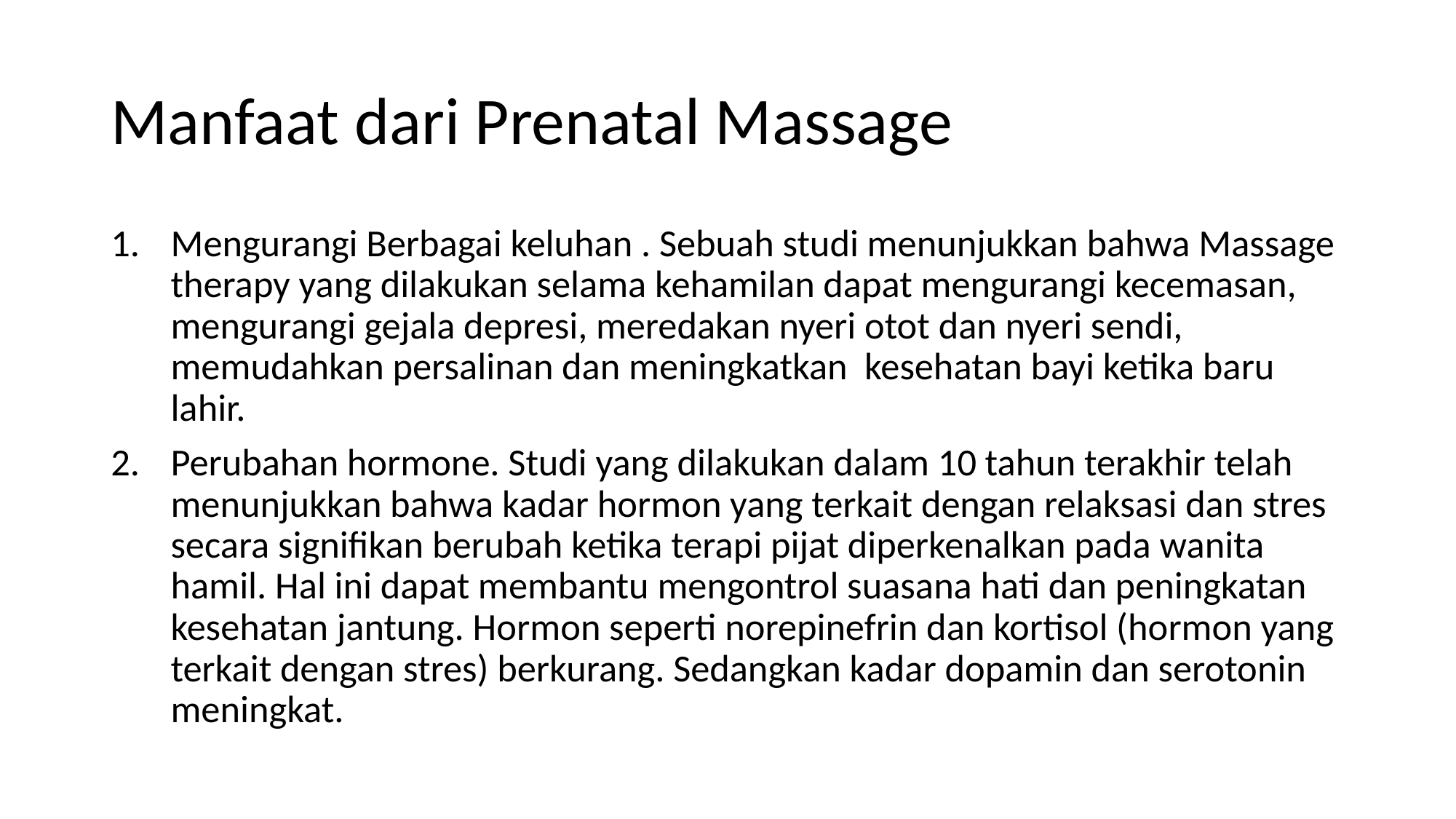

# Manfaat dari Prenatal Massage
Mengurangi Berbagai keluhan . Sebuah studi menunjukkan bahwa Massage therapy yang dilakukan selama kehamilan dapat mengurangi kecemasan, mengurangi gejala depresi, meredakan nyeri otot dan nyeri sendi,  memudahkan persalinan dan meningkatkan  kesehatan bayi ketika baru lahir.
Perubahan hormone. Studi yang dilakukan dalam 10 tahun terakhir telah menunjukkan bahwa kadar hormon yang terkait dengan relaksasi dan stres secara signifikan berubah ketika terapi pijat diperkenalkan pada wanita hamil. Hal ini dapat membantu mengontrol suasana hati dan peningkatan kesehatan jantung. Hormon seperti norepinefrin dan kortisol (hormon yang terkait dengan stres) berkurang. Sedangkan kadar dopamin dan serotonin meningkat.